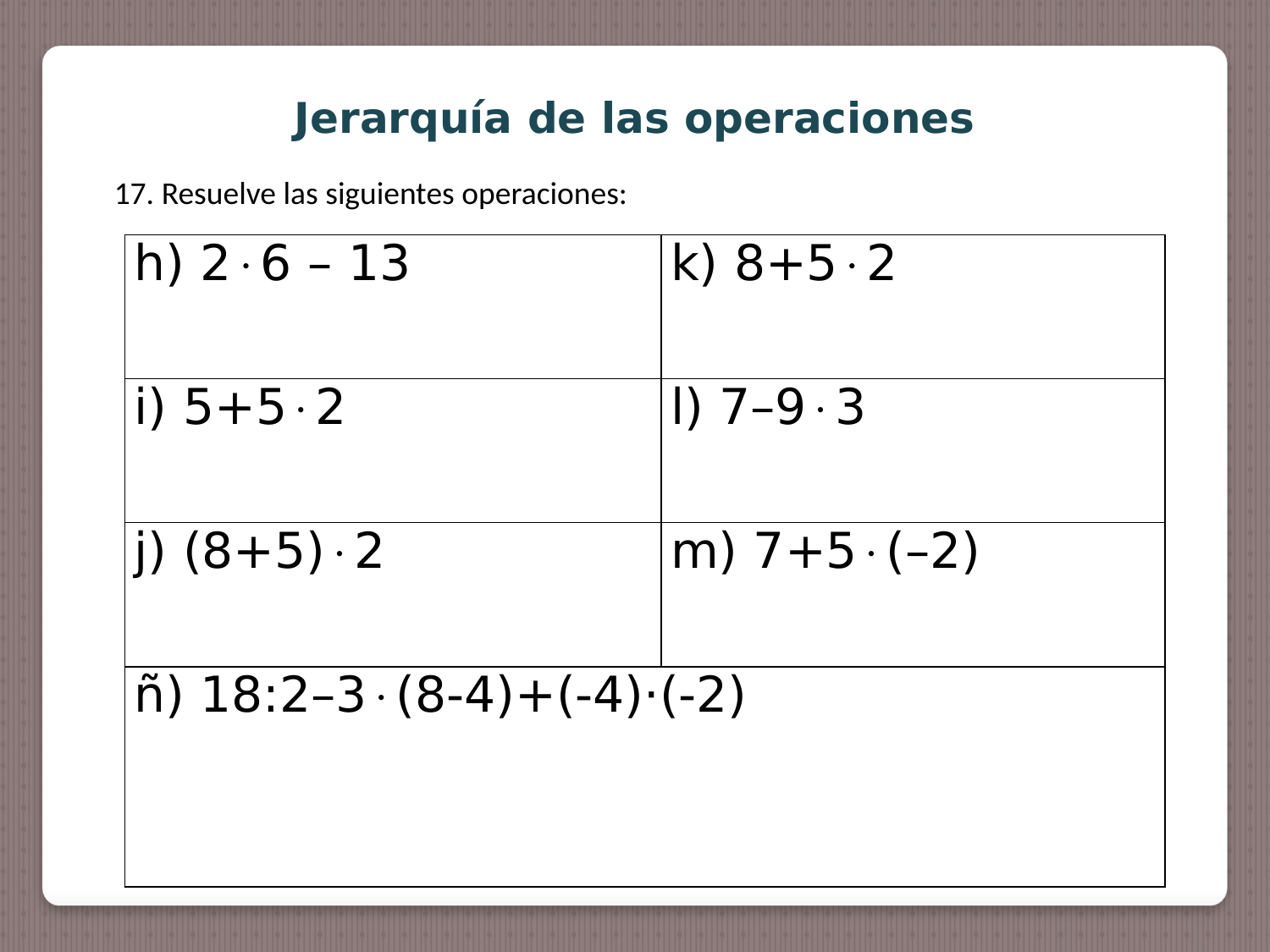

Jerarquía de las operaciones
17. Resuelve las siguientes operaciones:
| h) 2⋅6 – 13 | k) 8+5⋅2 |
| --- | --- |
| i) 5+5⋅2 | l) 7–9⋅3 |
| j) (8+5)⋅2 | m) 7+5⋅(–2) |
| ñ) 18:2–3⋅(8-4)+(-4)·(-2) |  |